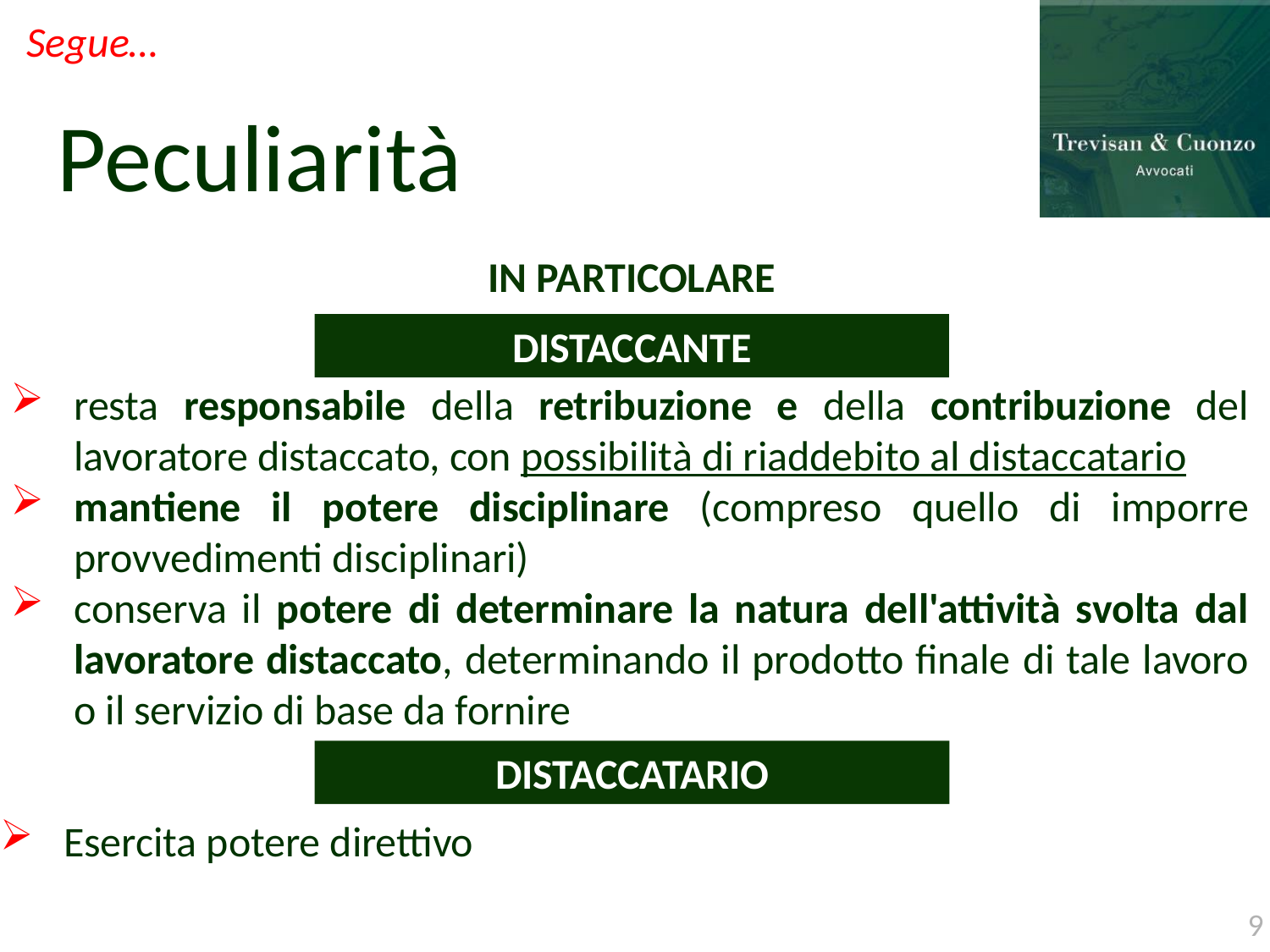

Segue…
# Peculiarità
IN PARTICOLARE
DISTACCANTE
resta responsabile della retribuzione e della contribuzione del lavoratore distaccato, con possibilità di riaddebito al distaccatario
mantiene il potere disciplinare (compreso quello di imporre provvedimenti disciplinari)
conserva il potere di determinare la natura dell'attività svolta dal lavoratore distaccato, determinando il prodotto finale di tale lavoro o il servizio di base da fornire
DISTACCATARIO
Esercita potere direttivo
9